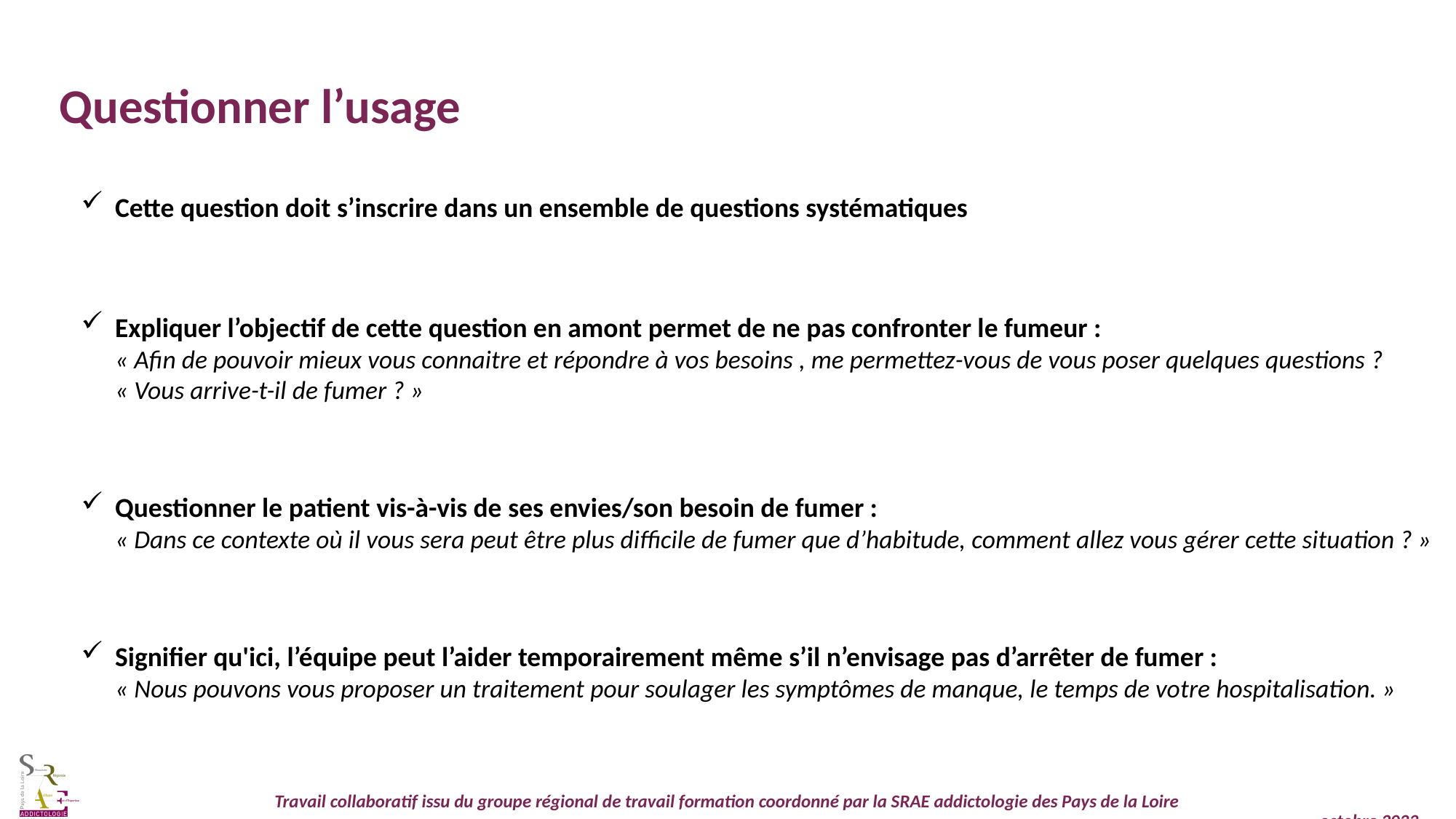

Questionner l’usage
Cette question doit s’inscrire dans un ensemble de questions systématiques

Expliquer l’objectif de cette question en amont permet de ne pas confronter le fumeur :
« Afin de pouvoir mieux vous connaitre et répondre à vos besoins , me permettez-vous de vous poser quelques questions ?
« Vous arrive-t-il de fumer ? »

Questionner le patient vis-à-vis de ses envies/son besoin de fumer :
« Dans ce contexte où il vous sera peut être plus difficile de fumer que d’habitude, comment allez vous gérer cette situation ? »

Signifier qu'ici, l’équipe peut l’aider temporairement même s’il n’envisage pas d’arrêter de fumer :
« Nous pouvons vous proposer un traitement pour soulager les symptômes de manque, le temps de votre hospitalisation. »